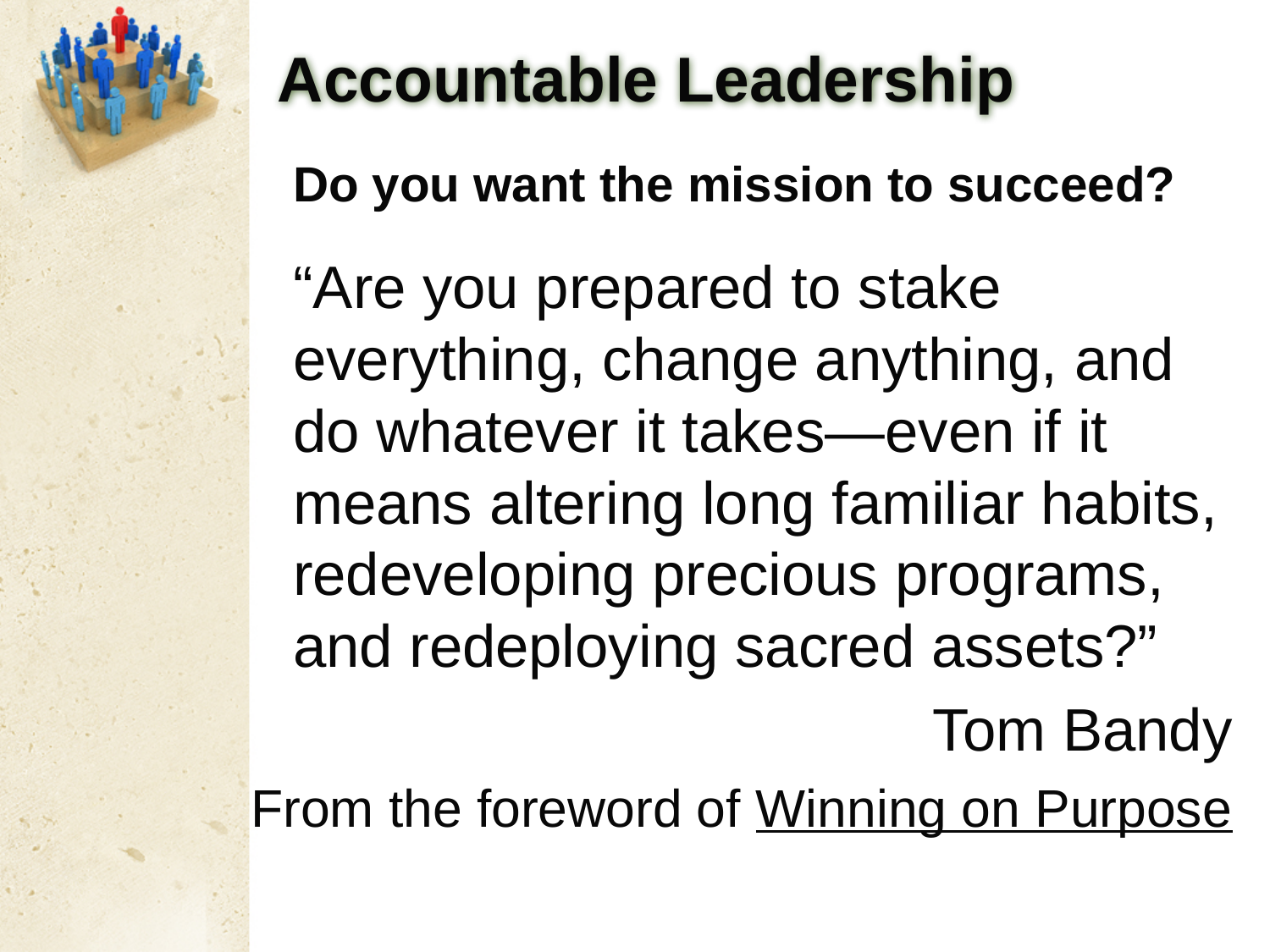

# Accountable Leadership
Do you want the mission to succeed?

“Are you prepared to stake everything, change anything, and do whatever it takes—even if it means altering long familiar habits, redeveloping precious programs, and redeploying sacred assets?”
Tom Bandy
From the foreword of Winning on Purpose